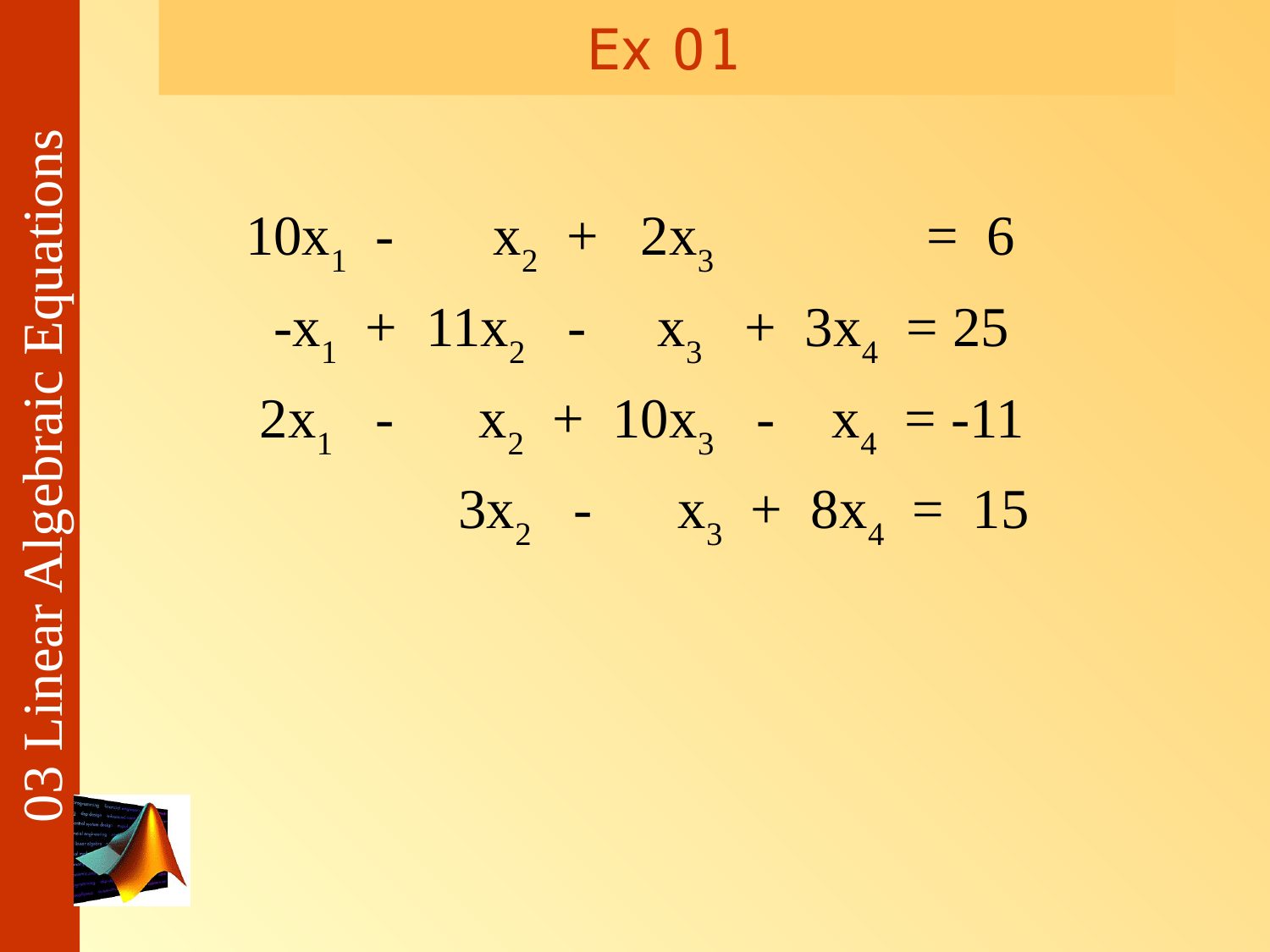

# Ex 01
10x1  -       x2  +   2x3               =  6
  -x1  +  11x2   -     x3   +  3x4  = 25
 2x1   -      x2  +  10x3   -    x4  = -11
               3x2   -      x3  +  8x4  =  15